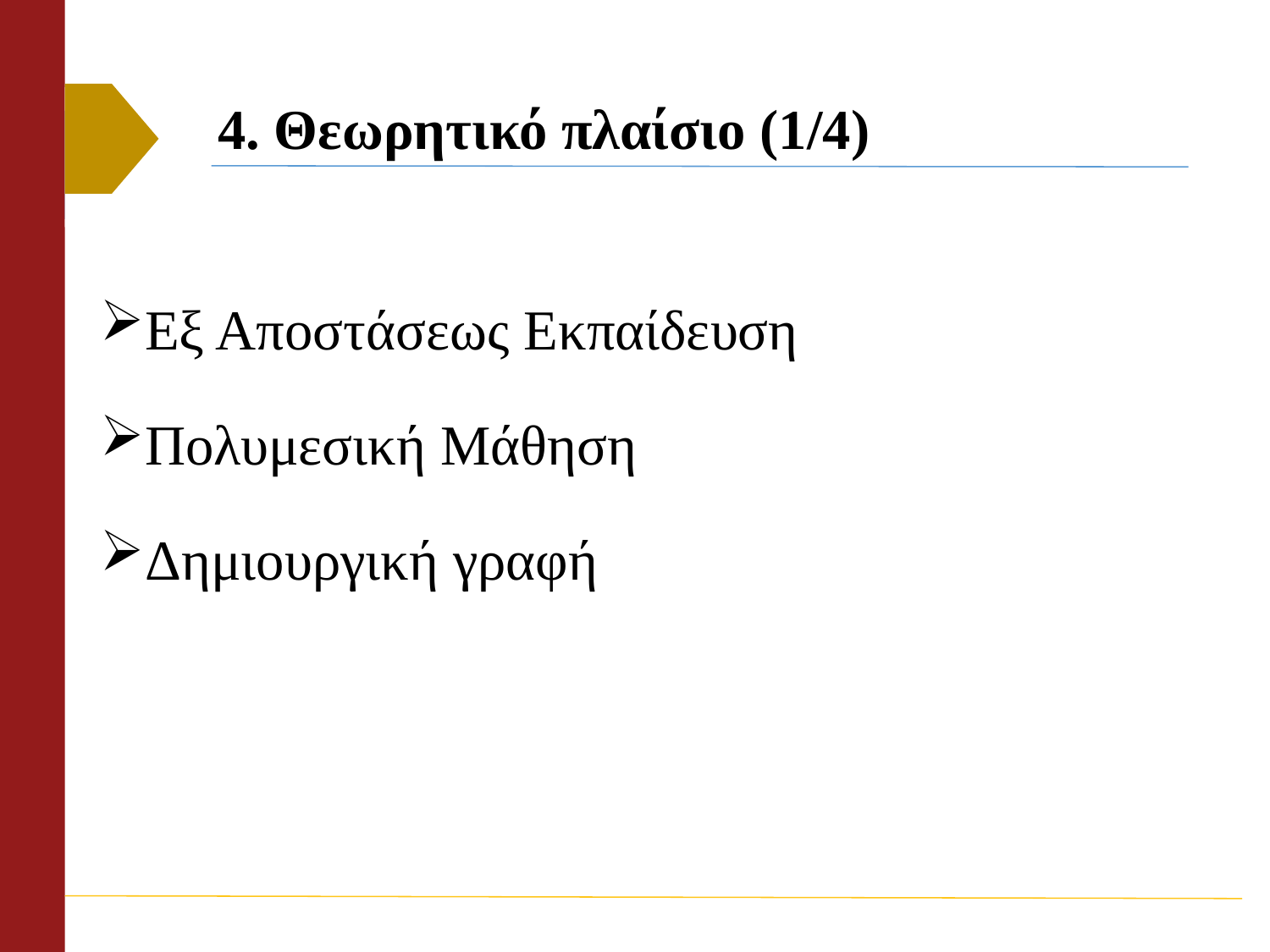

# 4. Θεωρητικό πλαίσιο (1/4)
Εξ Αποστάσεως Εκπαίδευση
Πολυμεσική Μάθηση
Δημιουργική γραφή